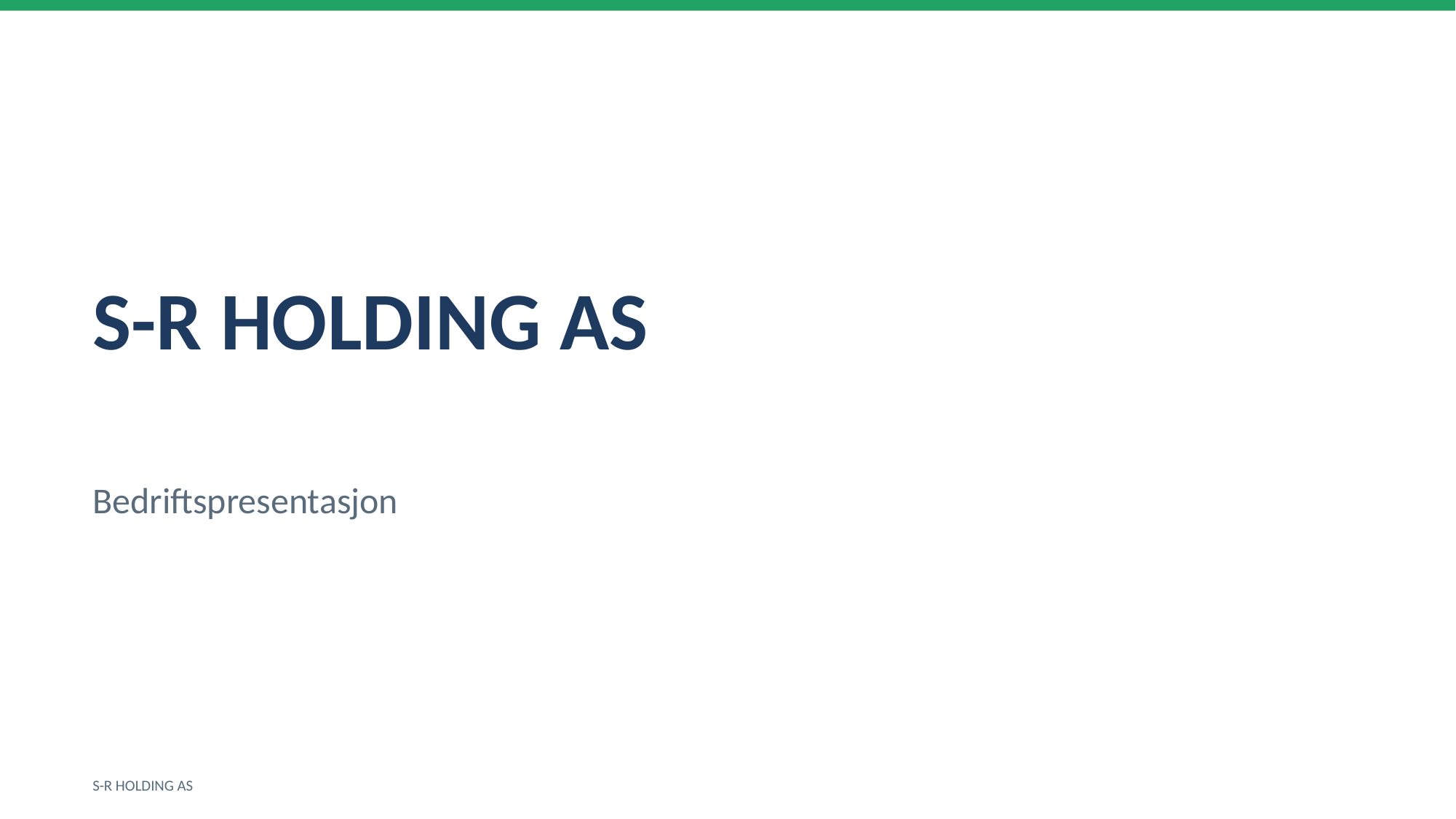

S-R HOLDING AS
Bedriftspresentasjon
S-R HOLDING AS